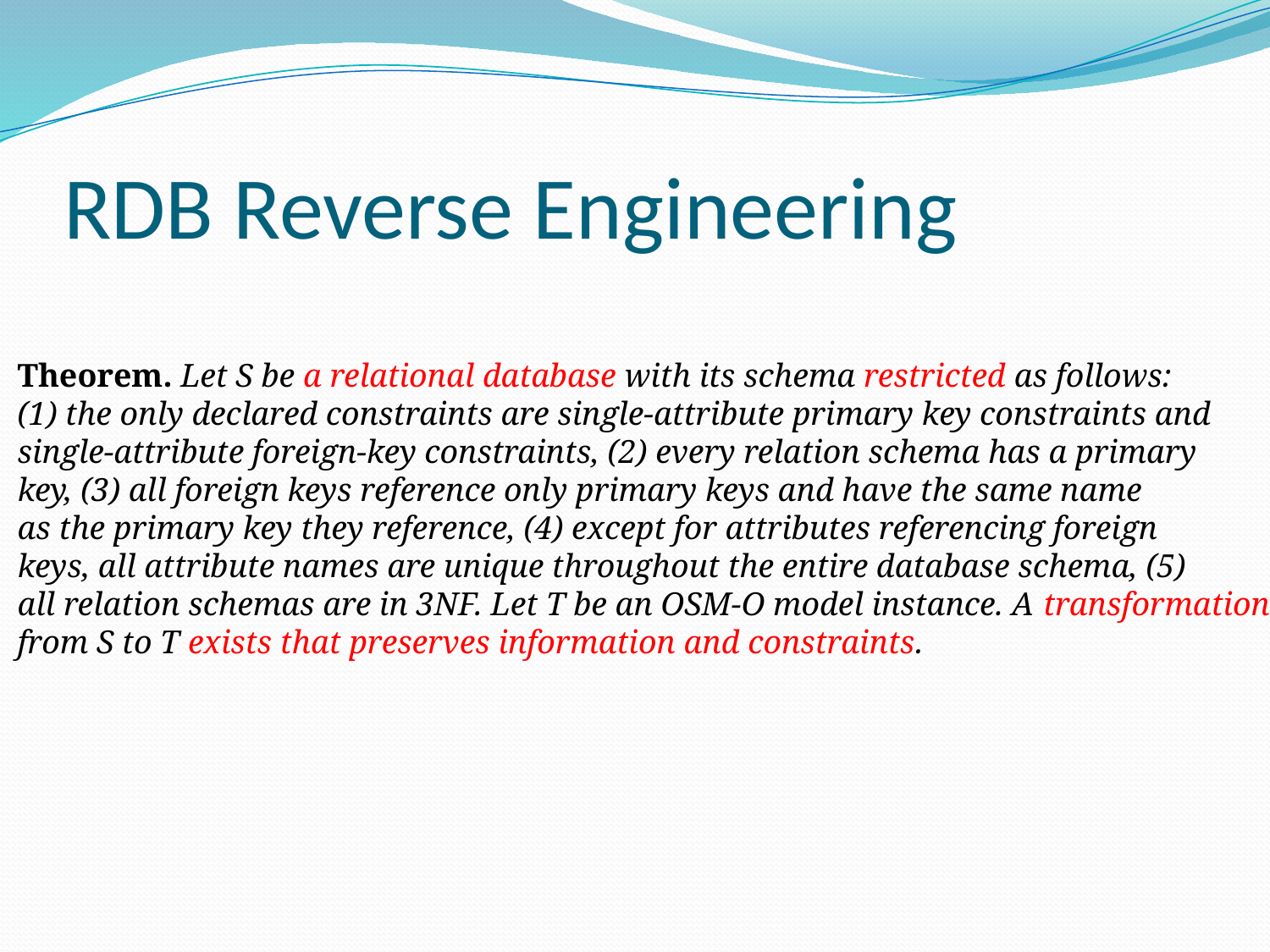

# RDB Reverse Engineering
Theorem. Let S be a relational database with its schema restricted as follows:
(1) the only declared constraints are single-attribute primary key constraints and
single-attribute foreign-key constraints, (2) every relation schema has a primary
key, (3) all foreign keys reference only primary keys and have the same name
as the primary key they reference, (4) except for attributes referencing foreign
keys, all attribute names are unique throughout the entire database schema, (5)
all relation schemas are in 3NF. Let T be an OSM-O model instance. A transformation
from S to T exists that preserves information and constraints.